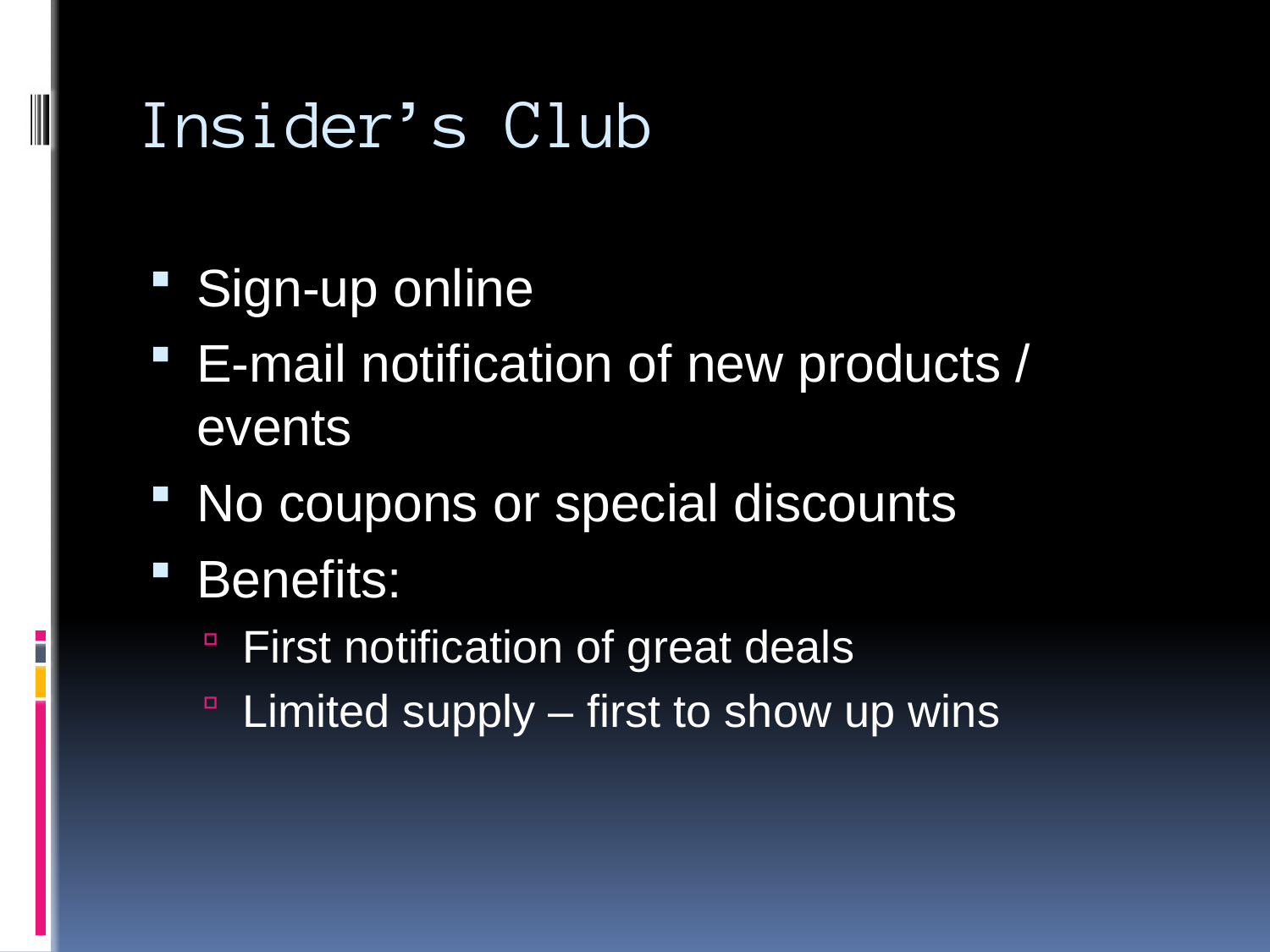

# Insider’s Club
Sign-up online
E-mail notification of new products / events
No coupons or special discounts
Benefits:
First notification of great deals
Limited supply – first to show up wins